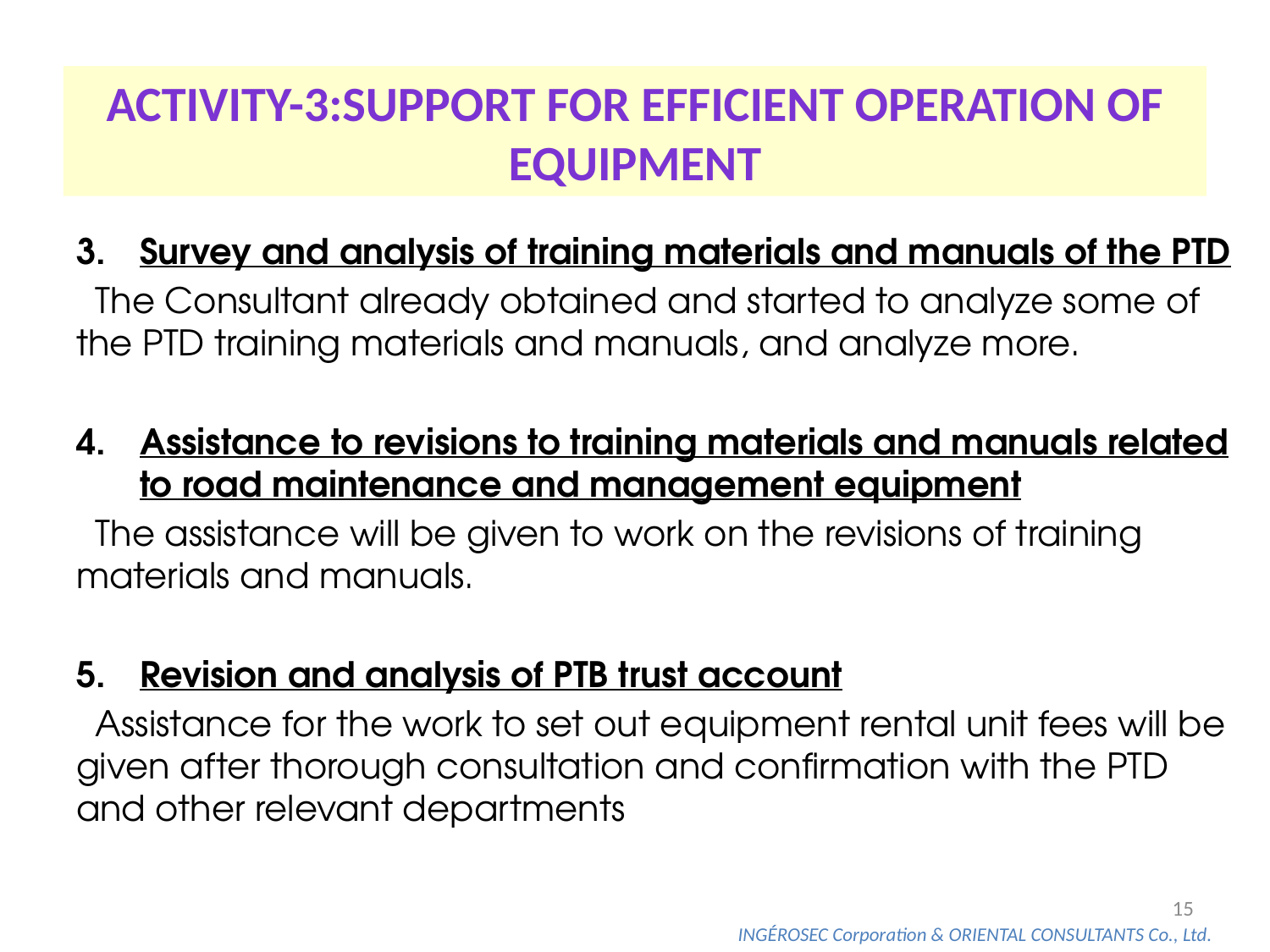

Activity-3:Support for Efficient Operation of Equipment
Survey and analysis of training materials and manuals of the PTD
  The Consultant already obtained and started to analyze some of the PTD training materials and manuals, and analyze more.

Assistance to revisions to training materials and manuals related to road maintenance and management equipment
  The assistance will be given to work on the revisions of training materials and manuals.

Revision and analysis of PTB trust account
  Assistance for the work to set out equipment rental unit fees will be given after thorough consultation and confirmation with the PTD and other relevant departments
15